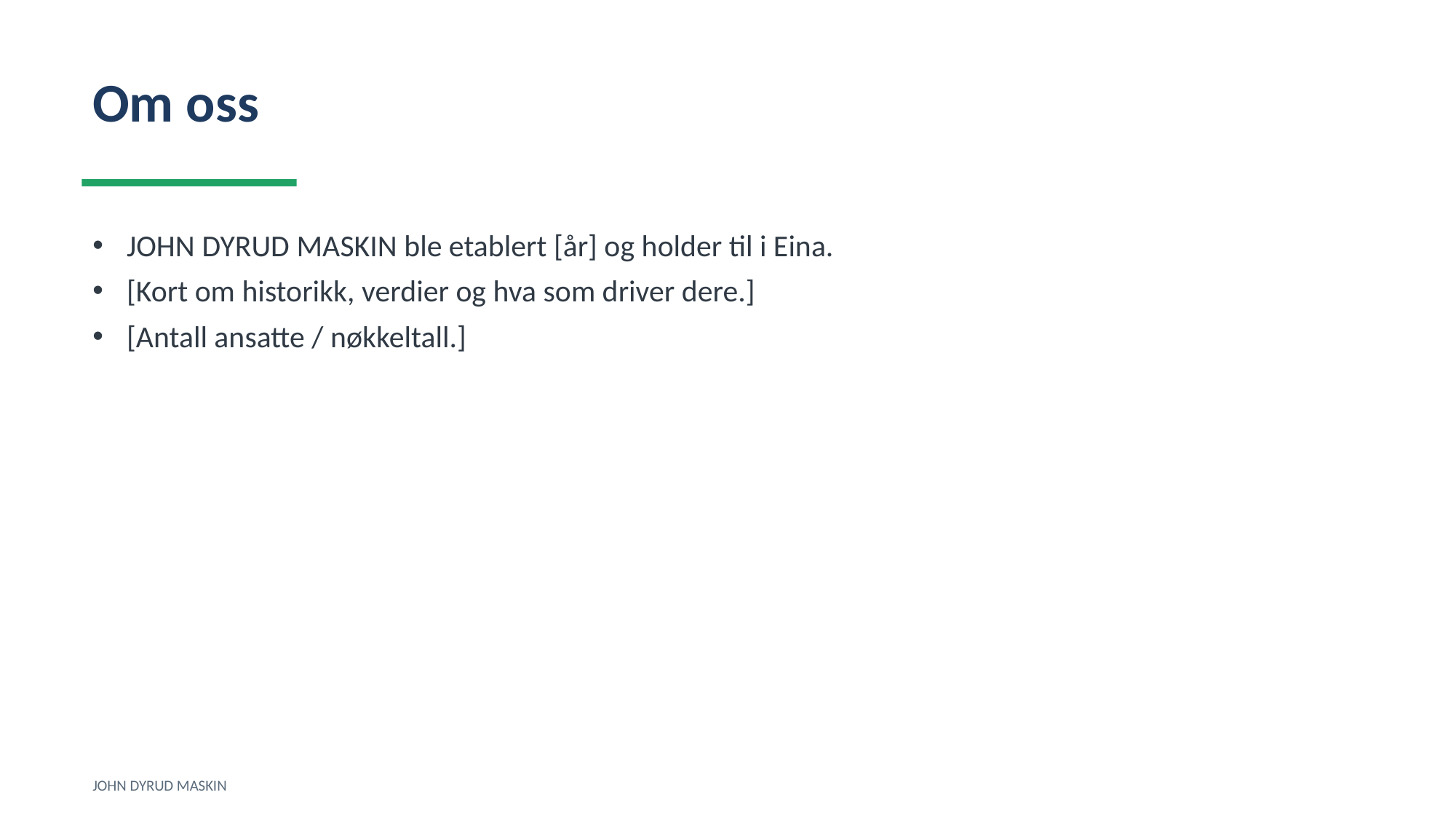

Om oss

JOHN DYRUD MASKIN ble etablert [år] og holder til i Eina.
[Kort om historikk, verdier og hva som driver dere.]
[Antall ansatte / nøkkeltall.]
JOHN DYRUD MASKIN